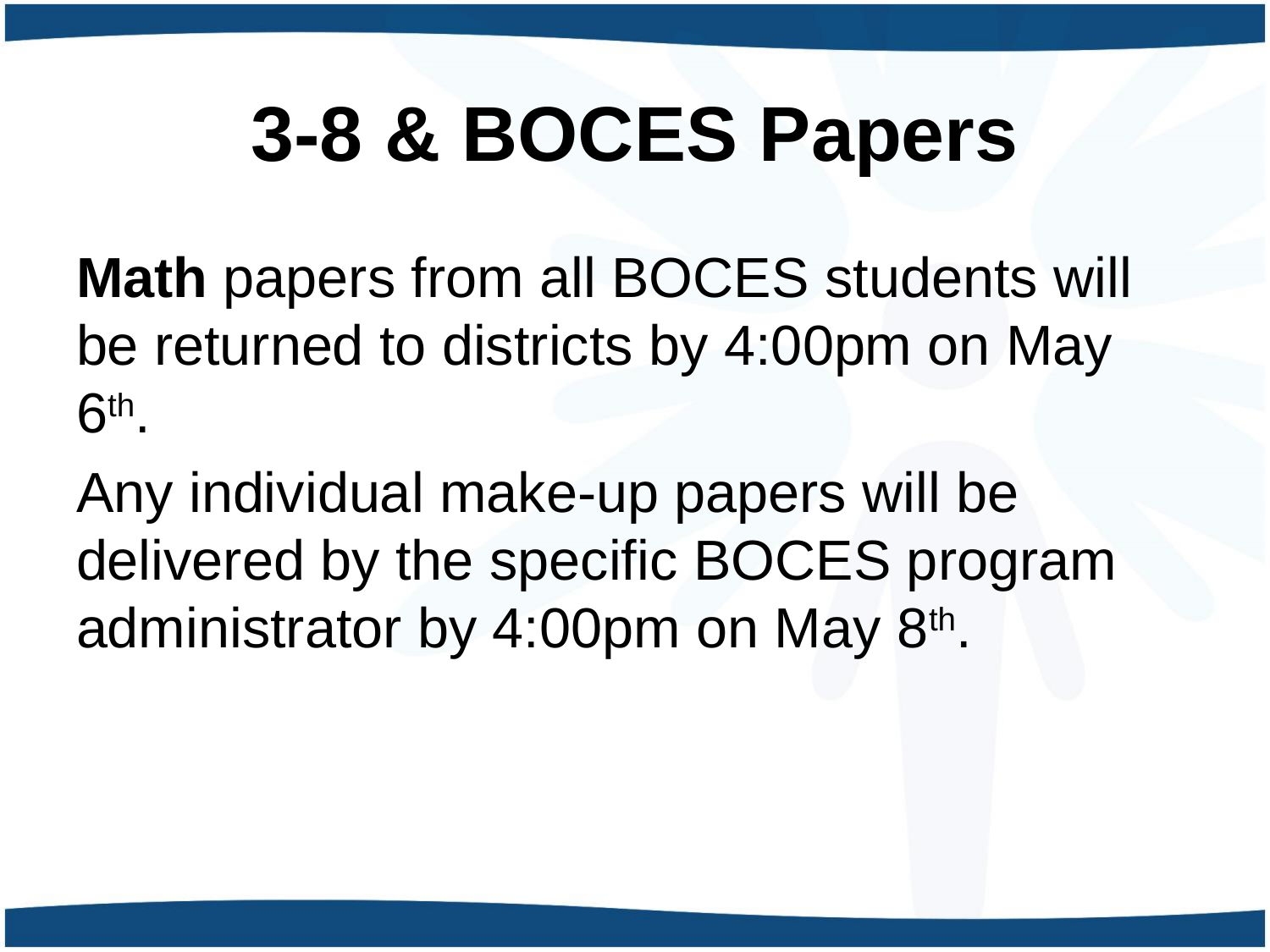

# 3-8 & BOCES Papers
Math papers from all BOCES students will be returned to districts by 4:00pm on May 6th.
Any individual make-up papers will be delivered by the specific BOCES program administrator by 4:00pm on May 8th.